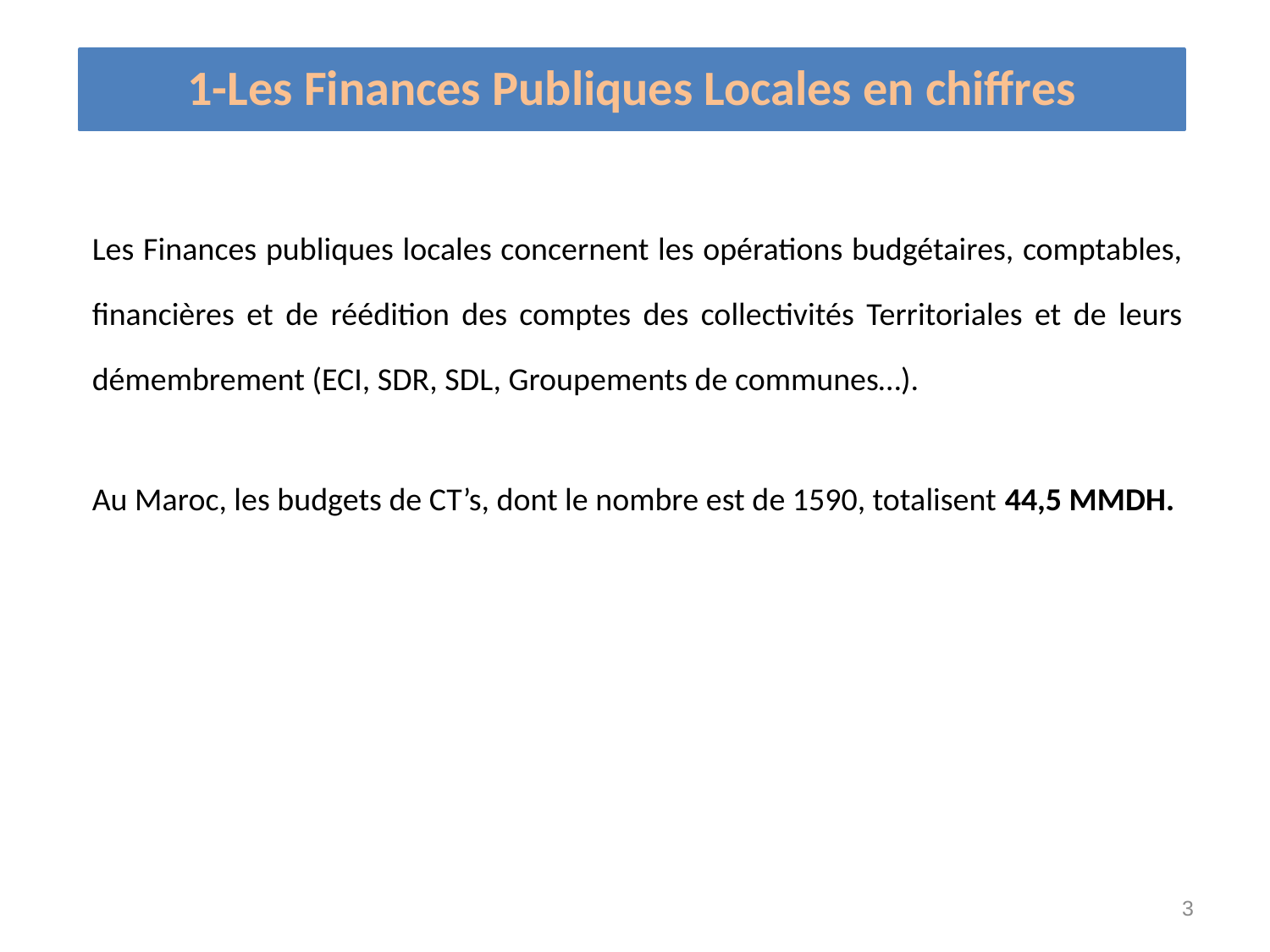

# 1-Les Finances Publiques Locales en chiffres

Les Finances publiques locales concernent les opérations budgétaires, comptables, financières et de réédition des comptes des collectivités Territoriales et de leurs démembrement (ECI, SDR, SDL, Groupements de communes…).

Au Maroc, les budgets de CT’s, dont le nombre est de 1590, totalisent 44,5 MMDH.

3